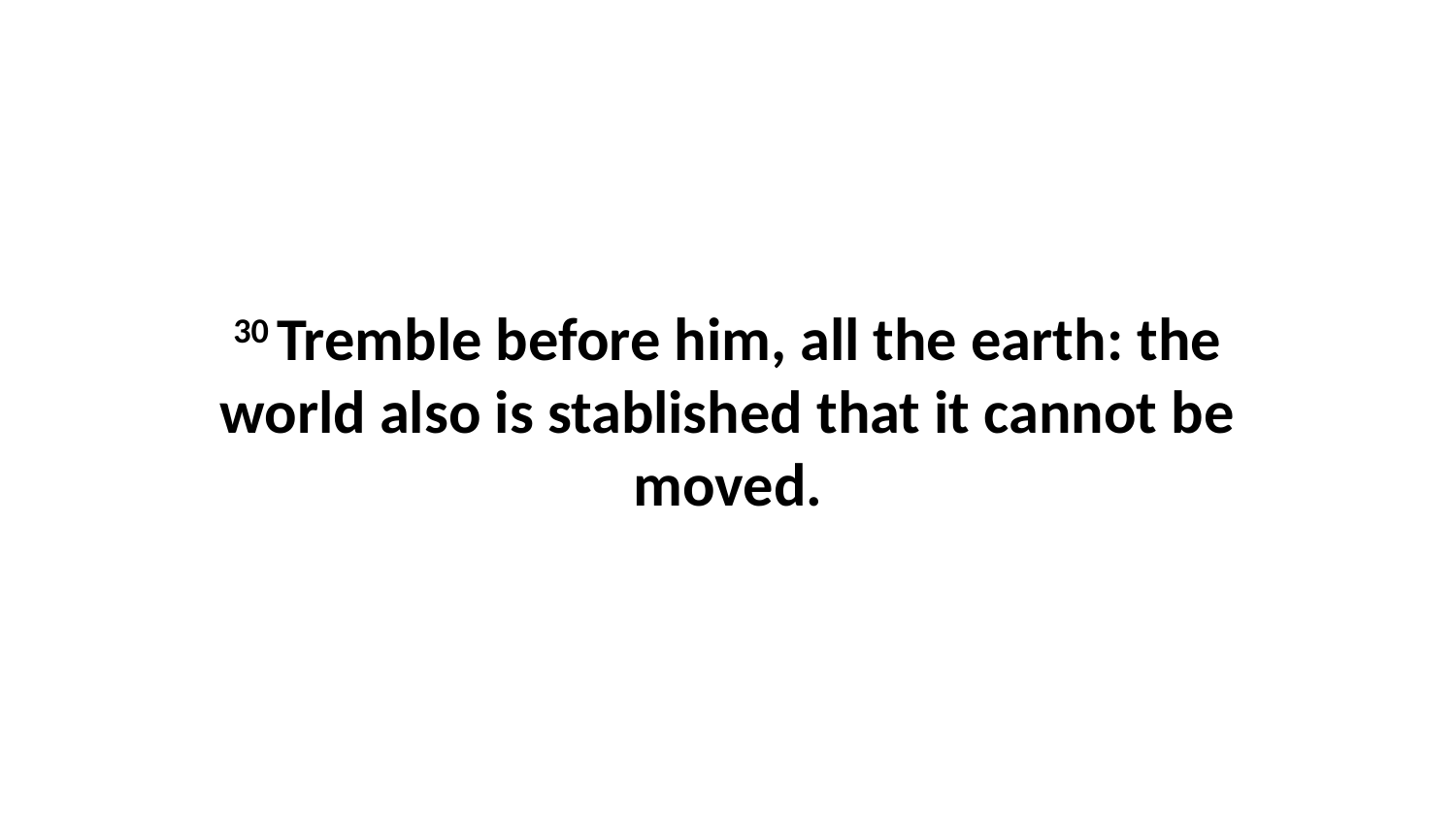

30 Tremble before him, all the earth: the world also is stablished that it cannot be moved.